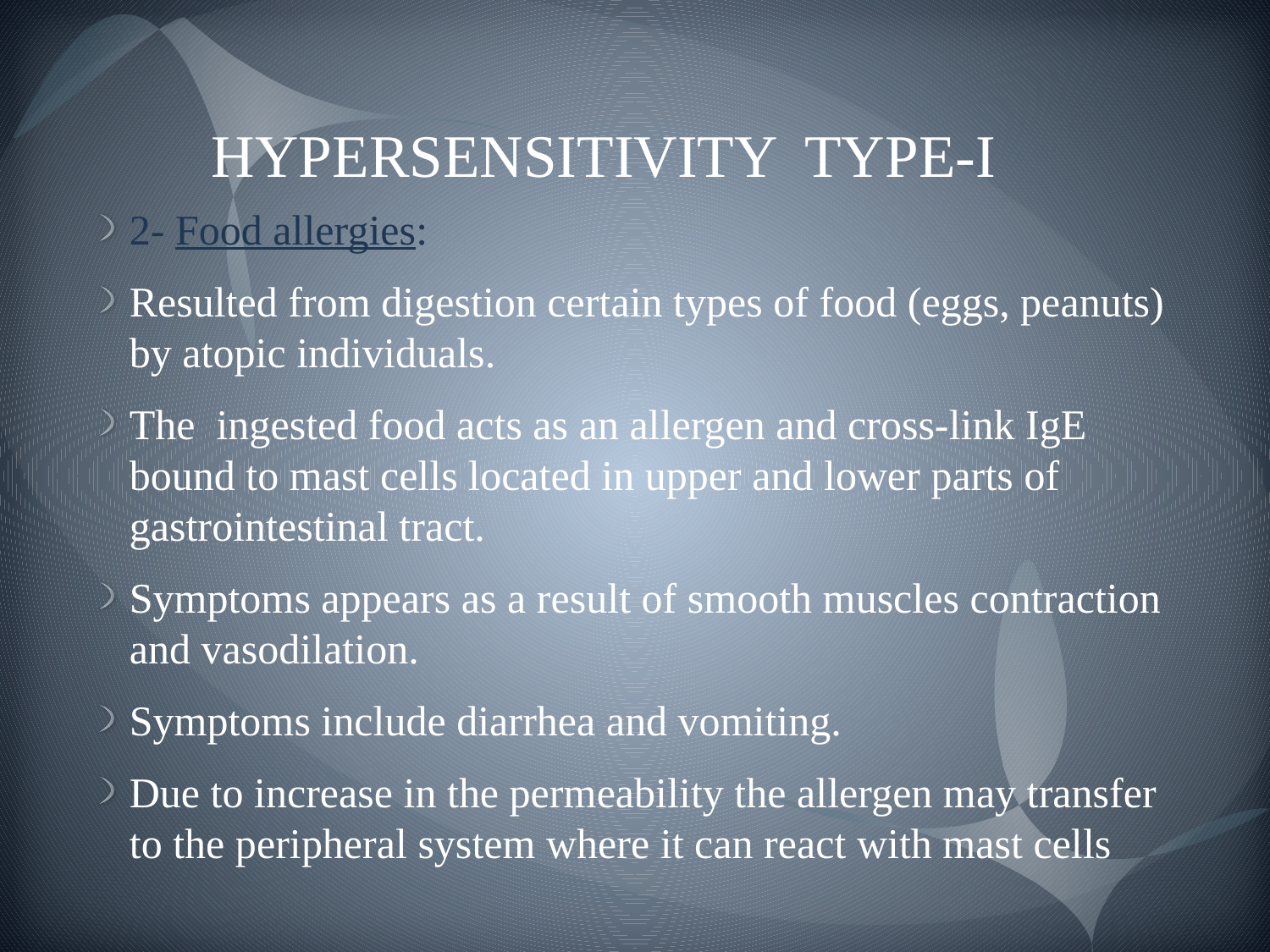

# HYPERSENSITIVITY  TYPE-I
2- Food allergies:
Resulted from digestion certain types of food (eggs, peanuts) by atopic individuals.
The  ingested food acts as an allergen and cross-link IgE bound to mast cells located in upper and lower parts of gastrointestinal tract.
Symptoms appears as a result of smooth muscles contraction and vasodilation.
Symptoms include diarrhea and vomiting.
Due to increase in the permeability the allergen may transfer to the peripheral system where it can react with mast cells